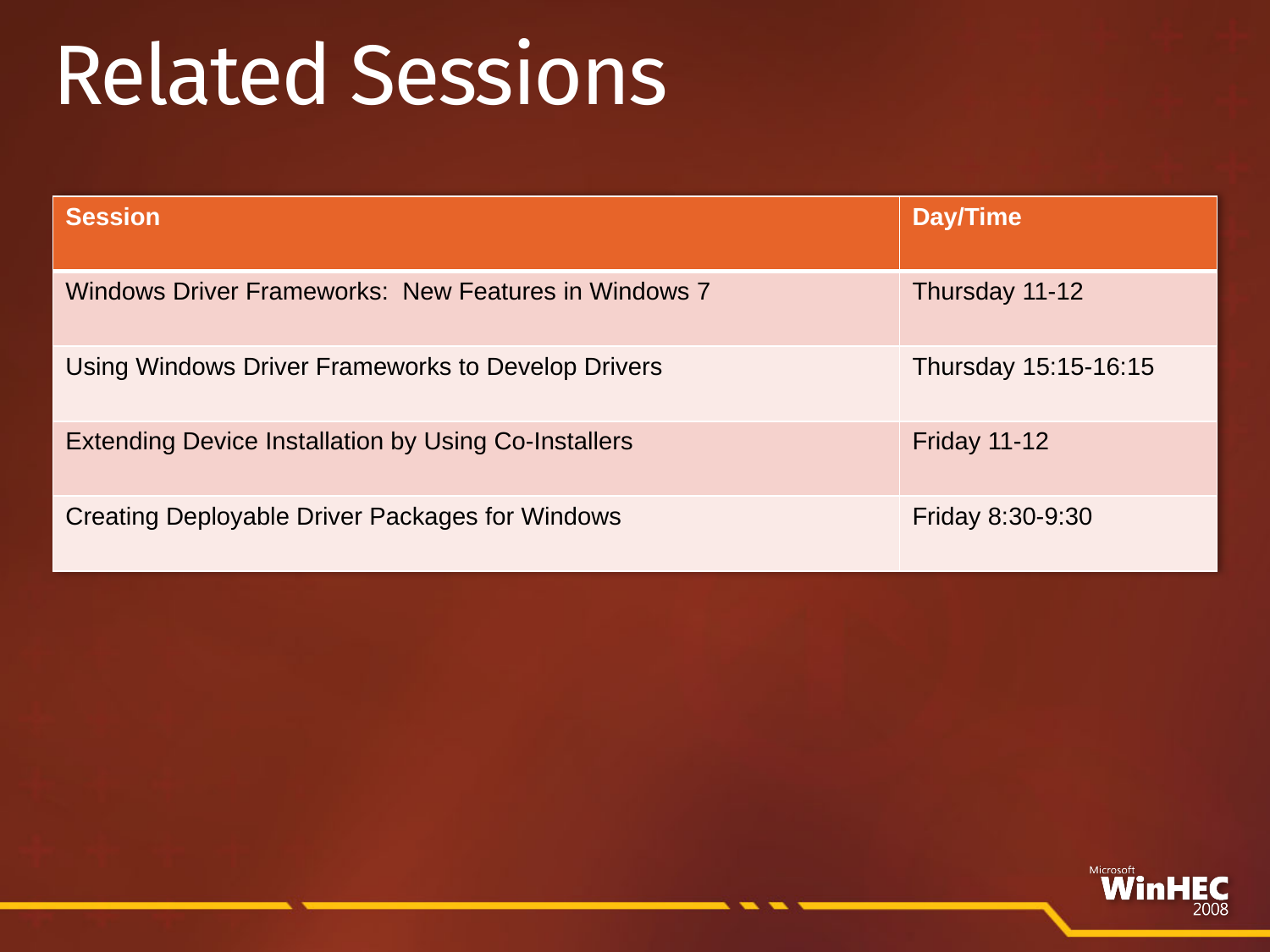

# Related Sessions
| Session | Day/Time |
| --- | --- |
| Windows Driver Frameworks: New Features in Windows 7 | Thursday 11-12 |
| Using Windows Driver Frameworks to Develop Drivers | Thursday 15:15-16:15 |
| Extending Device Installation by Using Co-Installers | Friday 11-12 |
| Creating Deployable Driver Packages for Windows | Friday 8:30-9:30 |